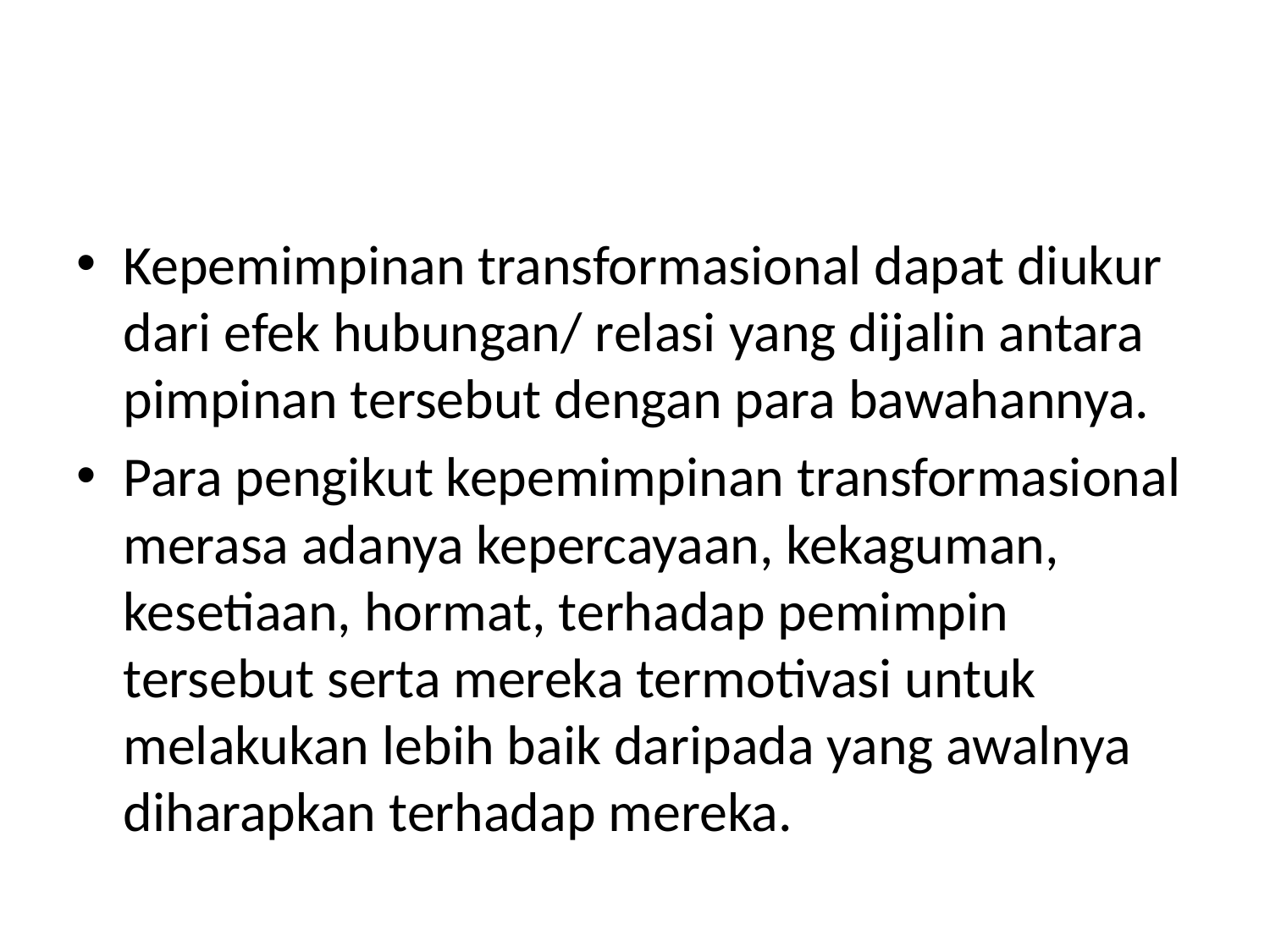

#
Kepemimpinan transformasional dapat diukur dari efek hubungan/ relasi yang dijalin antara pimpinan tersebut dengan para bawahannya.
Para pengikut kepemimpinan transformasional merasa adanya kepercayaan, kekaguman, kesetiaan, hormat, terhadap pemimpin tersebut serta mereka termotivasi untuk melakukan lebih baik daripada yang awalnya diharapkan terhadap mereka.